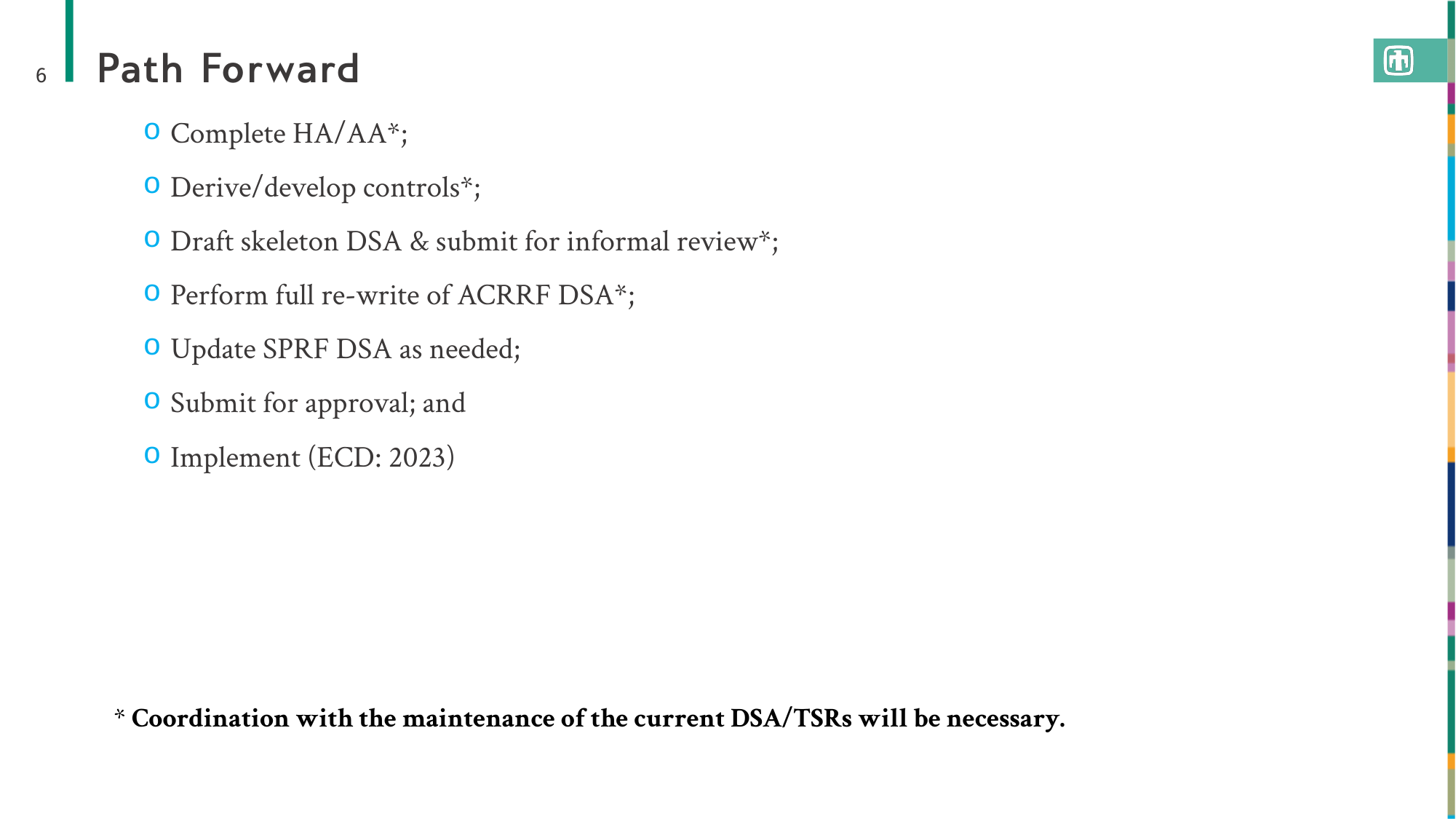

# Path Forward
6
Complete HA/AA*;
Derive/develop controls*;
Draft skeleton DSA & submit for informal review*;
Perform full re-write of ACRRF DSA*;
Update SPRF DSA as needed;
Submit for approval; and
Implement (ECD: 2023)
* Coordination with the maintenance of the current DSA/TSRs will be necessary.